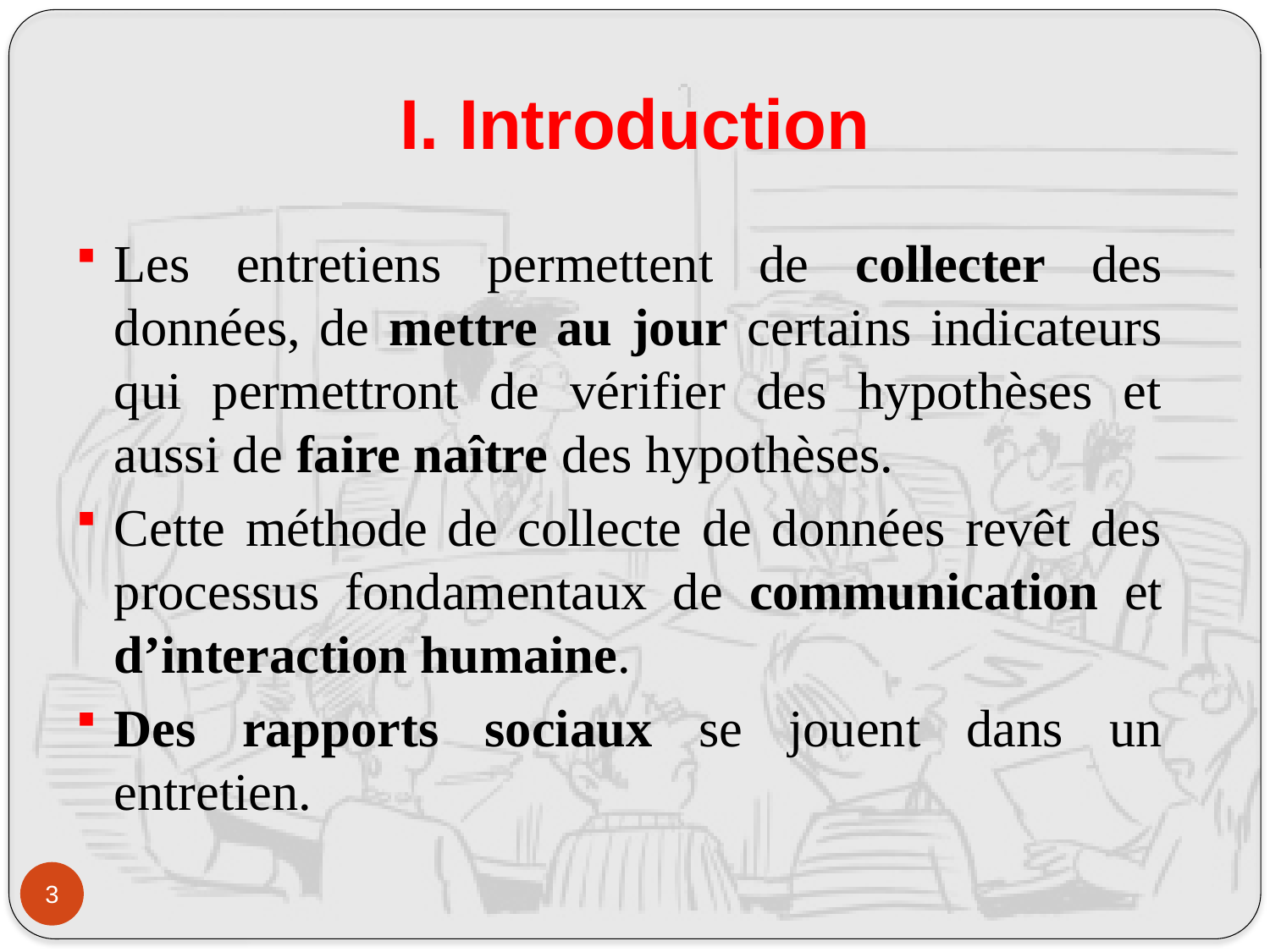

# I. Introduction
Les entretiens permettent de collecter des données, de mettre au jour certains indicateurs qui permettront de vérifier des hypothèses et aussi de faire naître des hypothèses.
Cette méthode de collecte de données revêt des processus fondamentaux de communication et d’interaction humaine.
Des rapports sociaux se jouent dans un entretien.
3